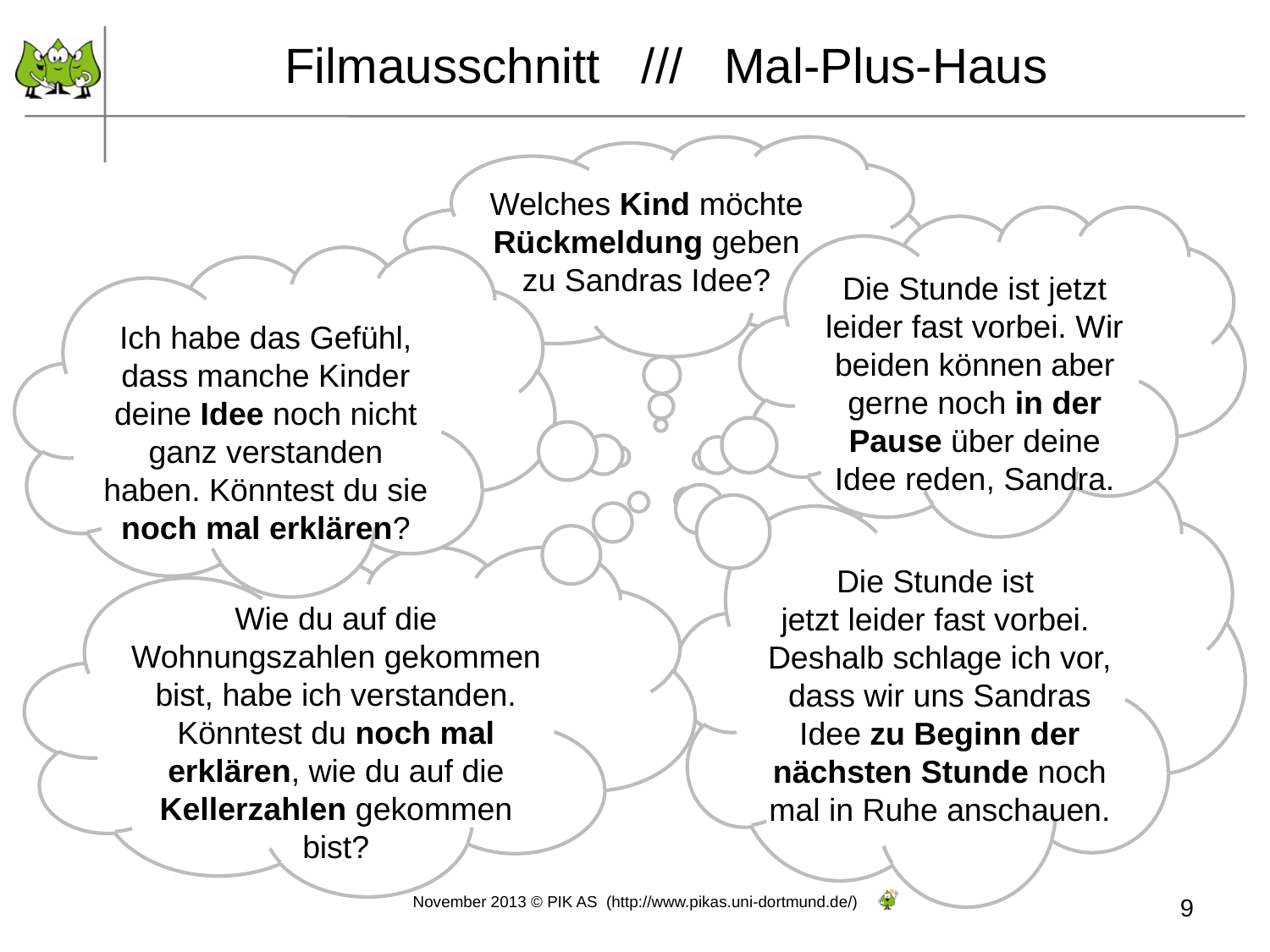

Filmausschnitt   ///   Mal-Plus-Haus
Welches Kind möchte Rückmeldung geben zu Sandras Idee?

Die Stunde ist jetzt leider fast vorbei. Wir beiden können aber gerne noch in der Pause über deine Idee reden, Sandra.

Ich habe das Gefühl, dass manche Kinder deine Idee noch nicht ganz verstanden haben. Könntest du sie noch mal erklären?

Die Stunde ist
jetzt leider fast vorbei.
Deshalb schlage ich vor, dass wir uns Sandras Idee zu Beginn der nächsten Stunde noch mal in Ruhe anschauen.

Wie du auf die Wohnungszahlen gekommen bist, habe ich verstanden.
Könntest du noch mal erklären, wie du auf die Kellerzahlen gekommen bist?
November 2013 © PIK AS  (http://www.pikas.uni-dortmund.de/)
9